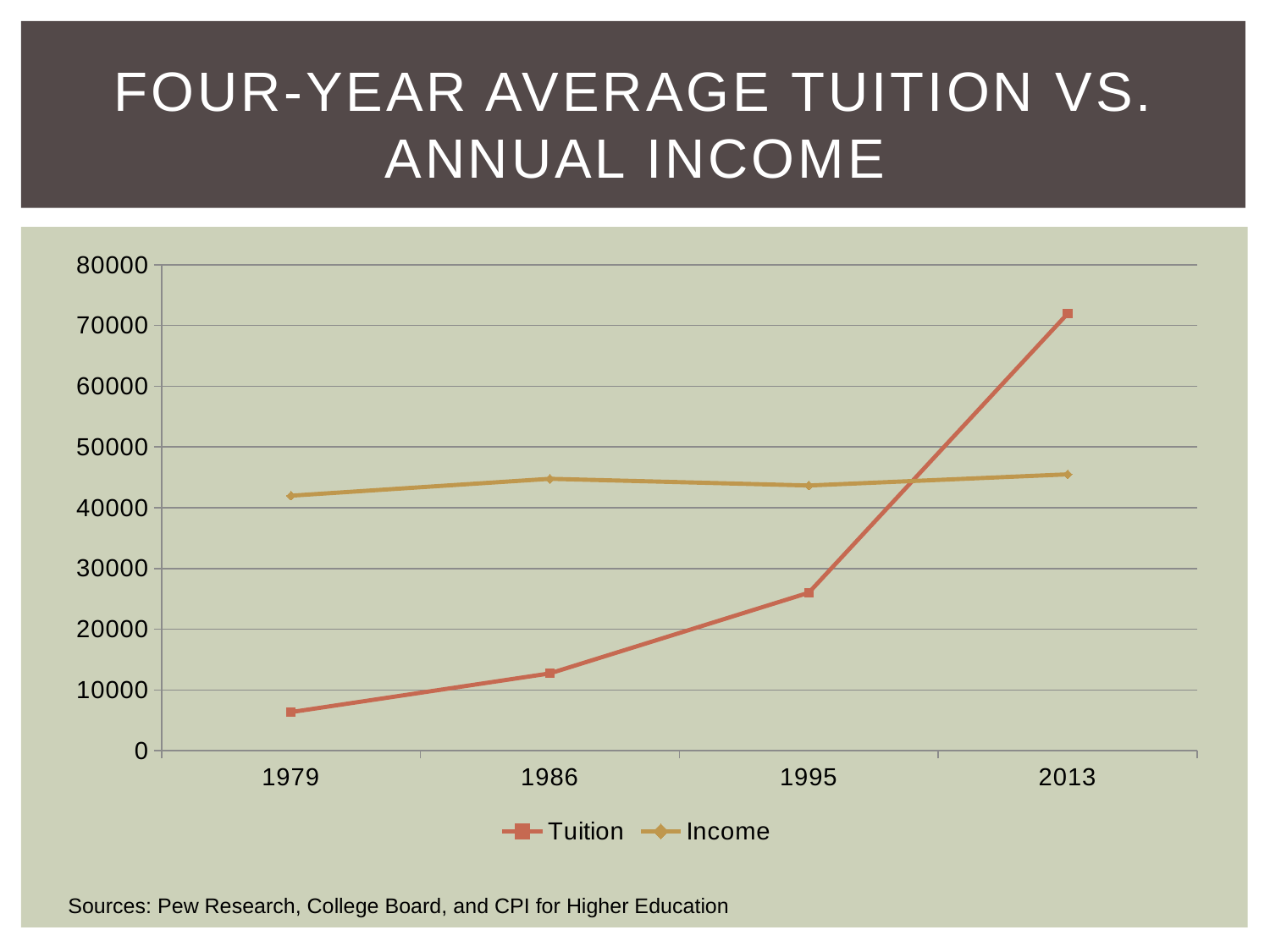

# Four-Year Average Tuition vs. Annual Income

### Chart

| Category | Tuition | Income |
|---|---|---|
| 1979 | 6356.0 | 41989.0 |
| 1986 | 12732.0 | 44770.0 |
| 1995 | 26016.0 | 43663.0 |
| 2013 | 71960.0 | 45500.0 |
Sources: Pew Research, College Board, and CPI for Higher Education